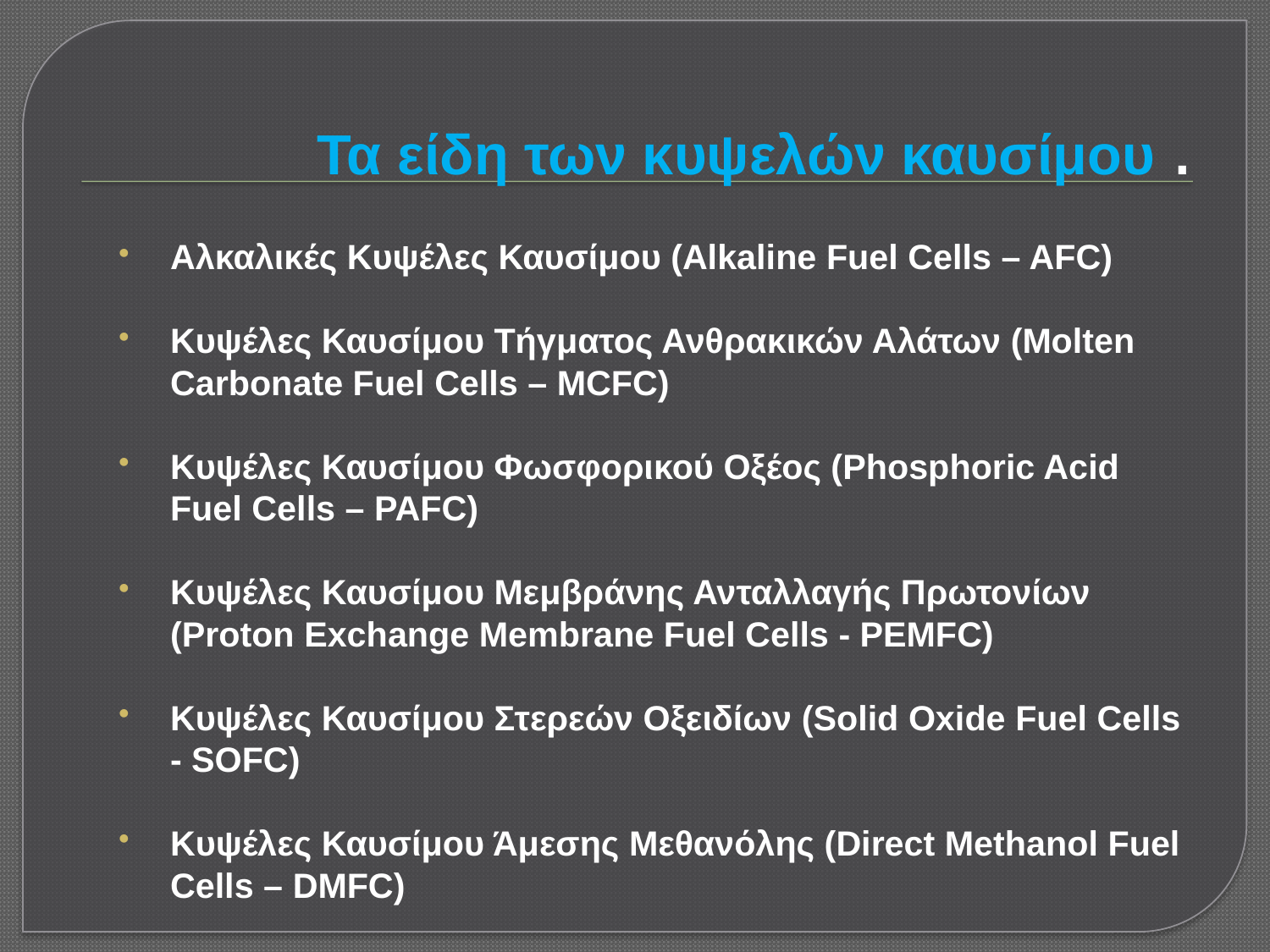

# Τα είδη των κυψελών καυσίμου .
Αλκαλικές Κυψέλες Καυσίμου (Alkaline Fuel Cells – AFC)

Κυψέλες Καυσίμου Τήγματος Ανθρακικών Αλάτων (Molten Carbonate Fuel Cells – MCFC)

Κυψέλες Καυσίμου Φωσφορικού Οξέος (Phosphoric Acid Fuel Cells – PAFC)

Κυψέλες Καυσίμου Μεμβράνης Ανταλλαγής Πρωτονίων (Proton Exchange Membrane Fuel Cells - PEMFC)

Κυψέλες Καυσίμου Στερεών Οξειδίων (Solid Oxide Fuel Cells - SOFC)

Κυψέλες Καυσίμου Άμεσης Μεθανόλης (Direct Methanol Fuel Cells – DMFC)